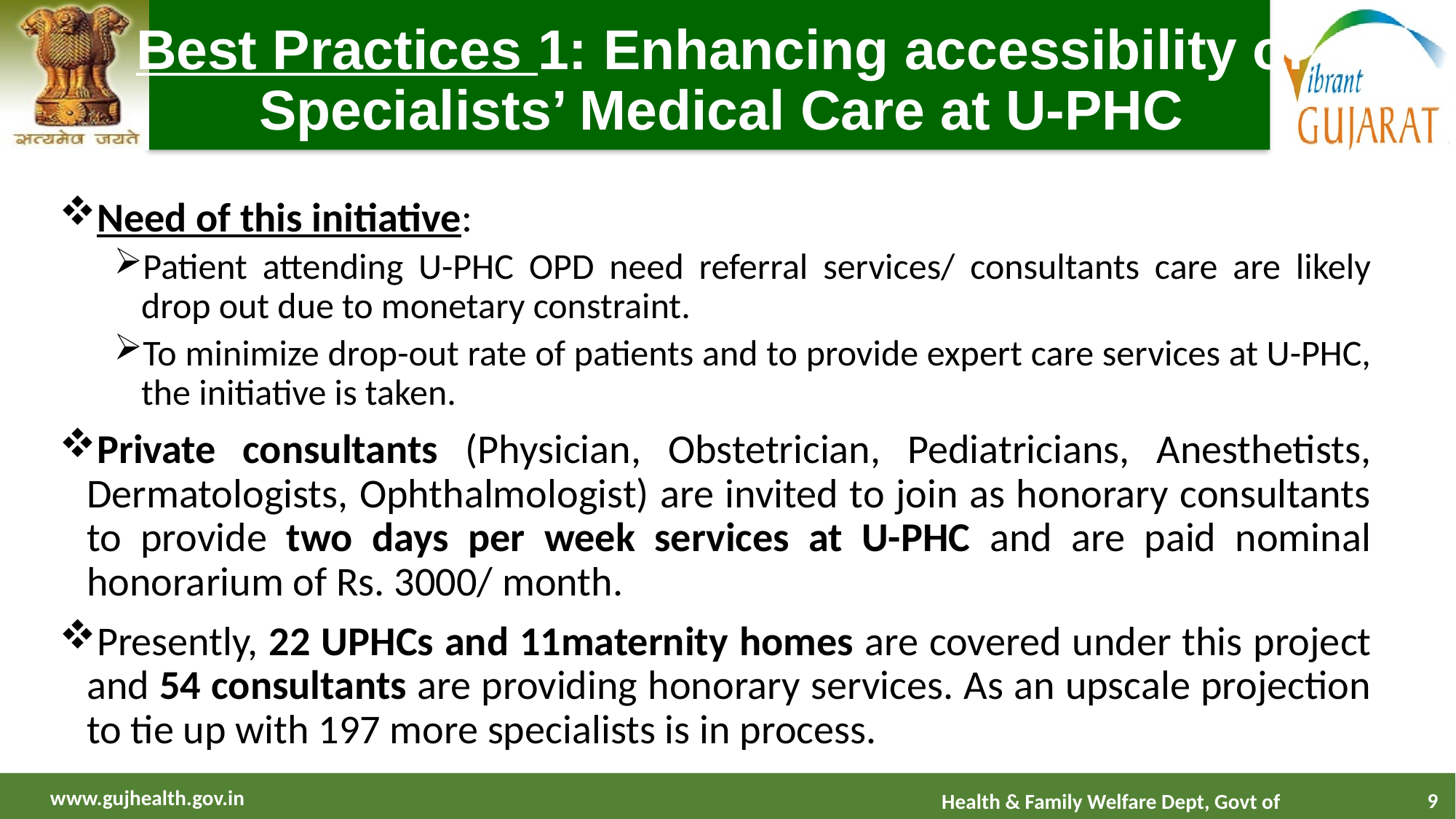

# Best Practices 1: Enhancing accessibility of Specialists’ Medical Care at U-PHC
Need of this initiative:
Patient attending U-PHC OPD need referral services/ consultants care are likely drop out due to monetary constraint.
To minimize drop-out rate of patients and to provide expert care services at U-PHC, the initiative is taken.
Private consultants (Physician, Obstetrician, Pediatricians, Anesthetists, Dermatologists, Ophthalmologist) are invited to join as honorary consultants to provide two days per week services at U-PHC and are paid nominal honorarium of Rs. 3000/ month.
Presently, 22 UPHCs and 11maternity homes are covered under this project and 54 consultants are providing honorary services. As an upscale projection to tie up with 197 more specialists is in process.